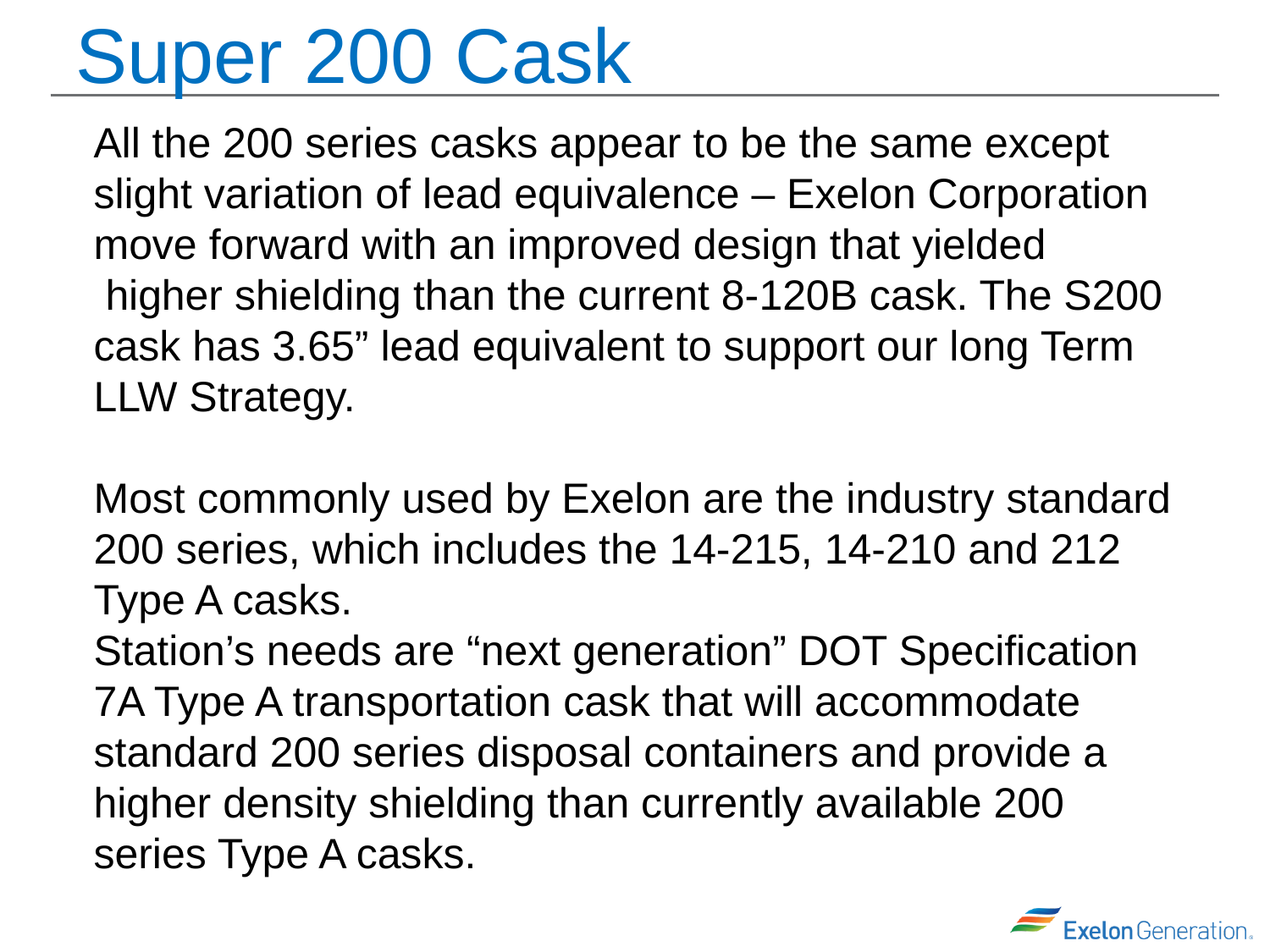

Super 200 Cask
All the 200 series casks appear to be the same except slight variation of lead equivalence – Exelon Corporation move forward with an improved design that yielded  higher shielding than the current 8-120B cask. The S200 cask has 3.65” lead equivalent to support our long Term LLW Strategy.

Most commonly used by Exelon are the industry standard 200 series, which includes the 14-215, 14-210 and 212 Type A casks.
Station’s needs are “next generation” DOT Specification 7A Type A transportation cask that will accommodate standard 200 series disposal containers and provide a higher density shielding than currently available 200 series Type A casks.